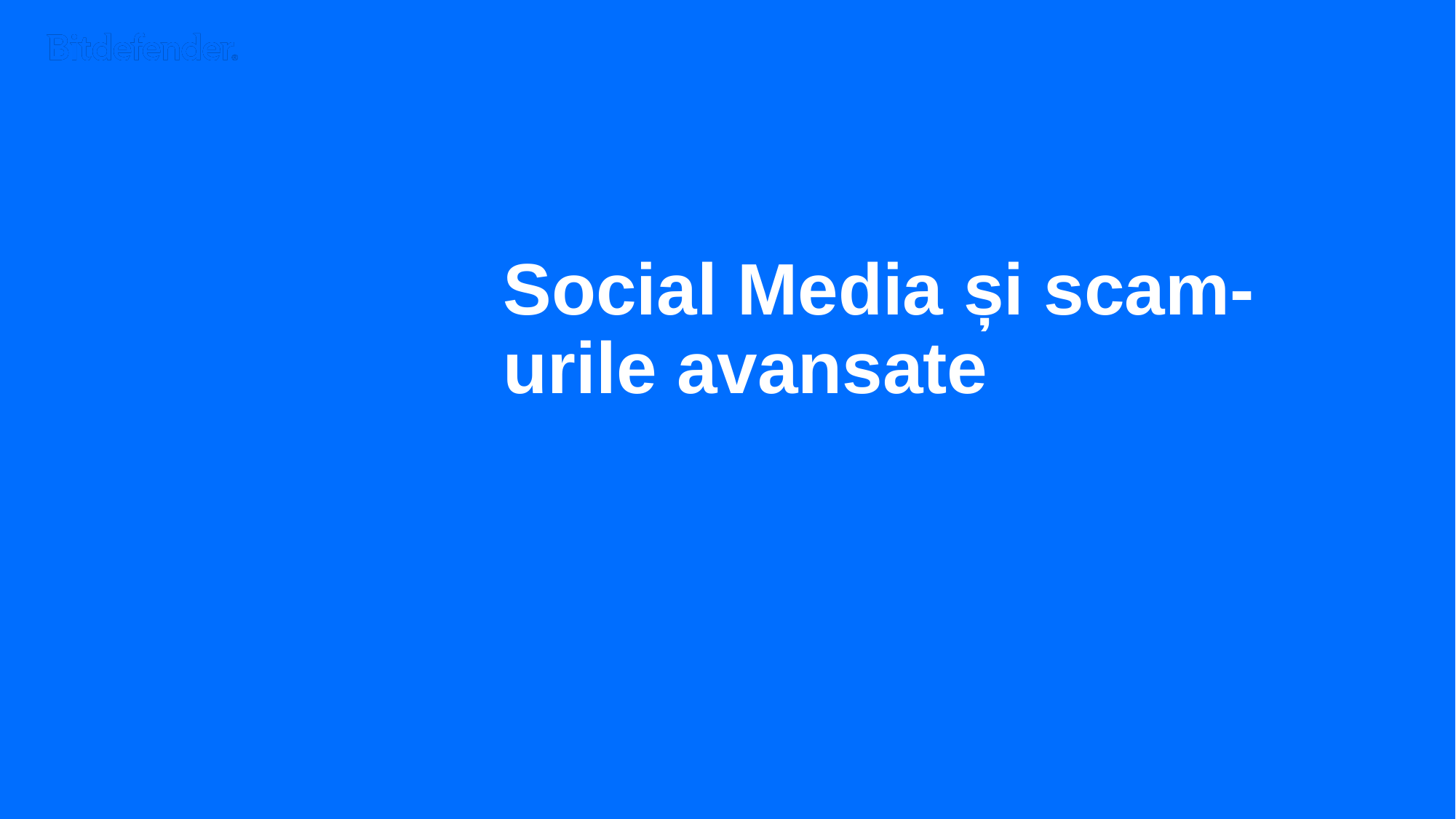

3
# Social Media și scam-urile avansate